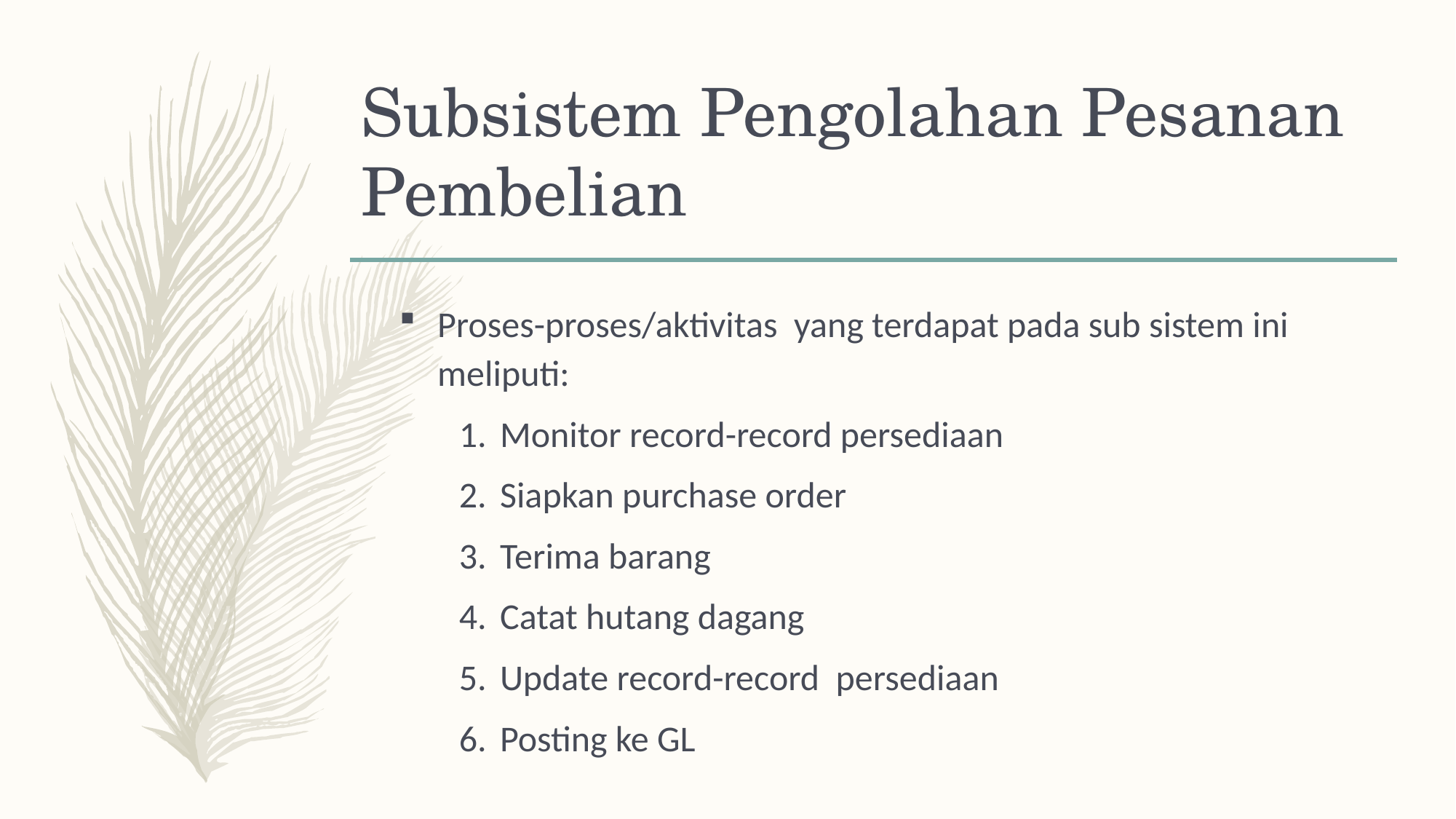

# Subsistem Pengolahan Pesanan Pembelian
Proses-proses/aktivitas  yang terdapat pada sub sistem ini  meliputi:
Monitor record-record persediaan
Siapkan purchase order
Terima barang
Catat hutang dagang
Update record-record  persediaan
Posting ke GL